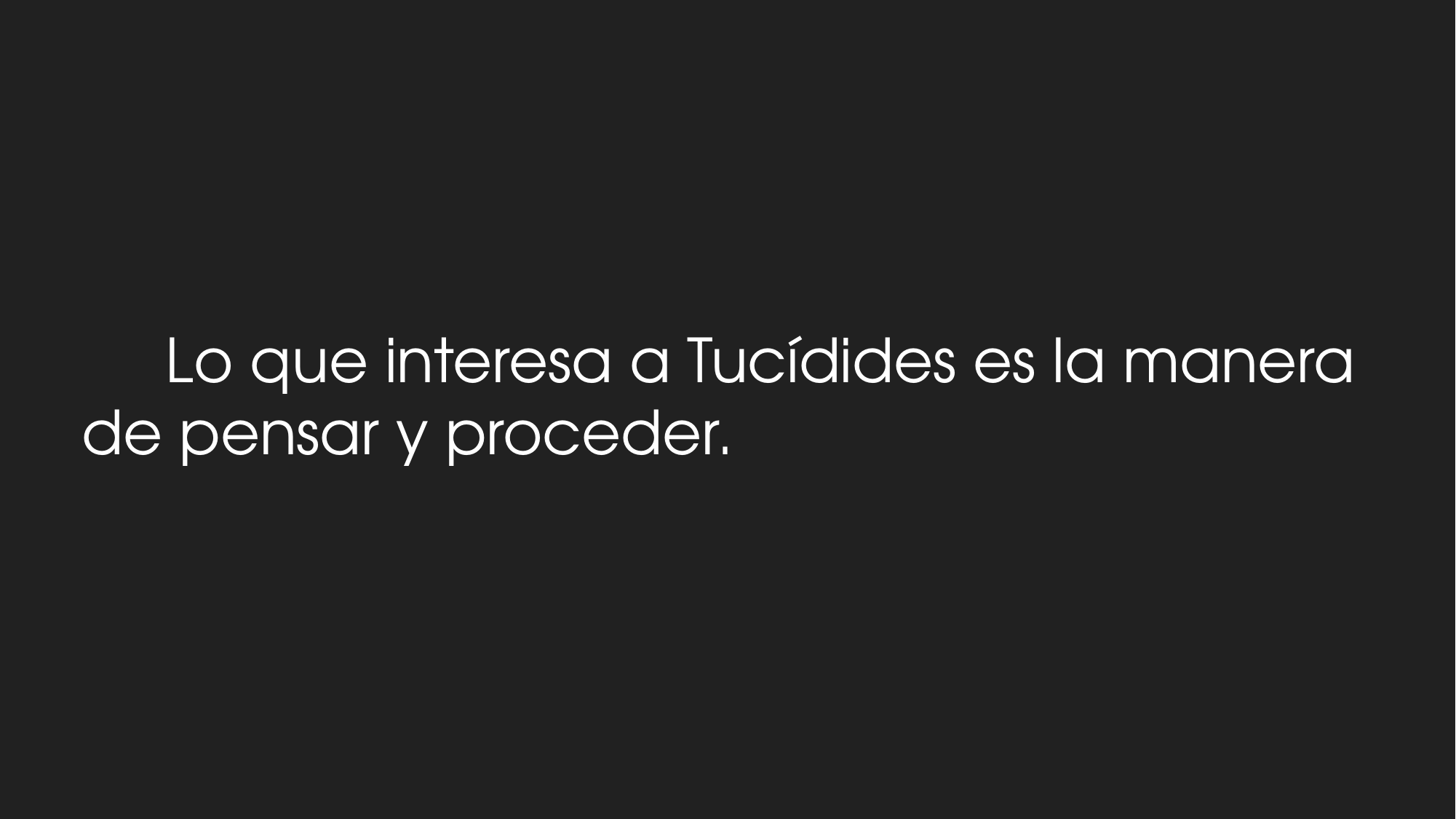

Lo que interesa a Tucídides es la manera de pensar y proceder.